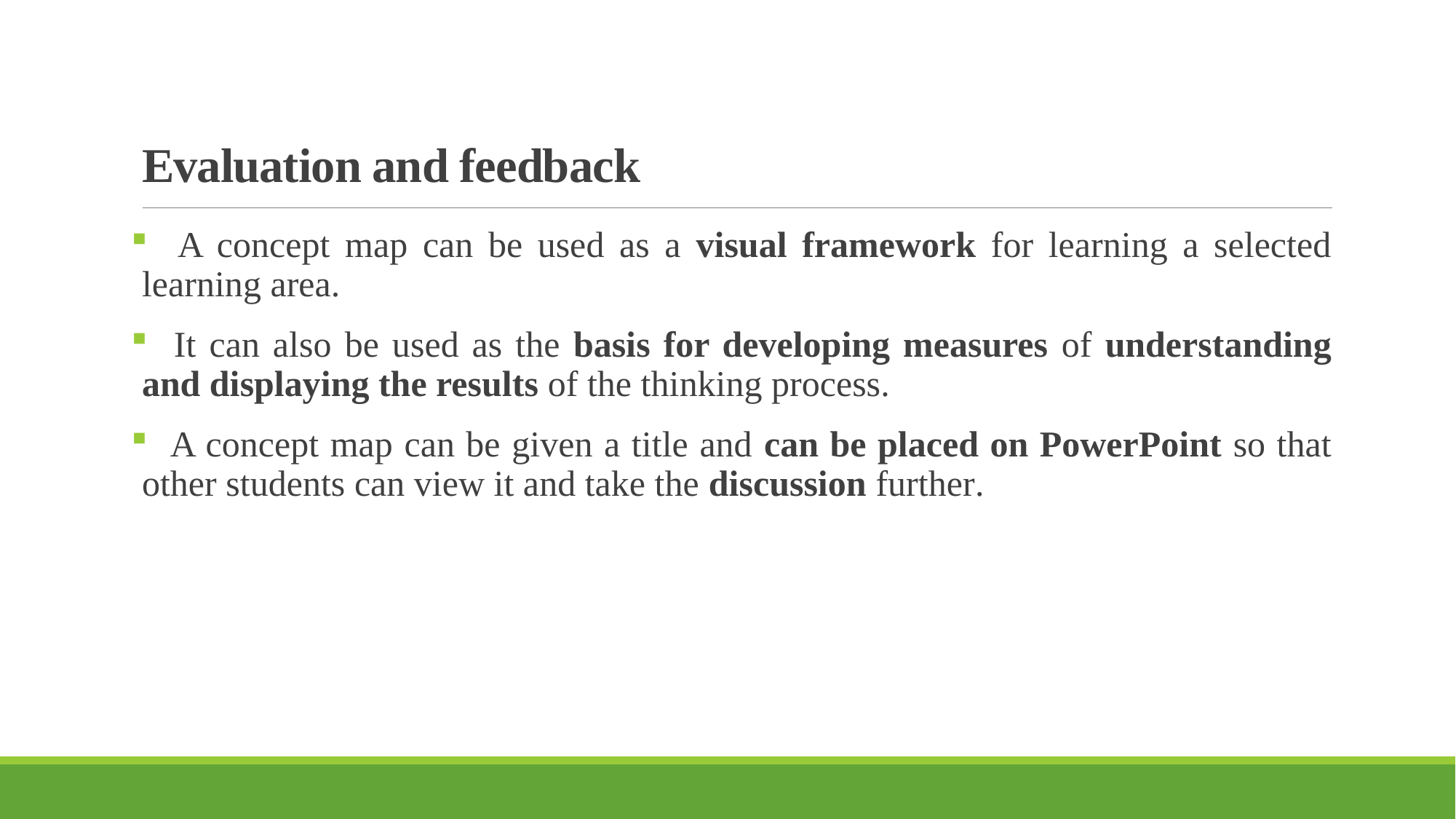

# Evaluation and feedback
  A concept map can be used as a visual framework for learning a selected learning area.
  It can also be used as the basis for developing measures of understanding and displaying the results of the thinking process.
  A concept map can be given a title and can be placed on PowerPoint so that other students can view it and take the discussion further.